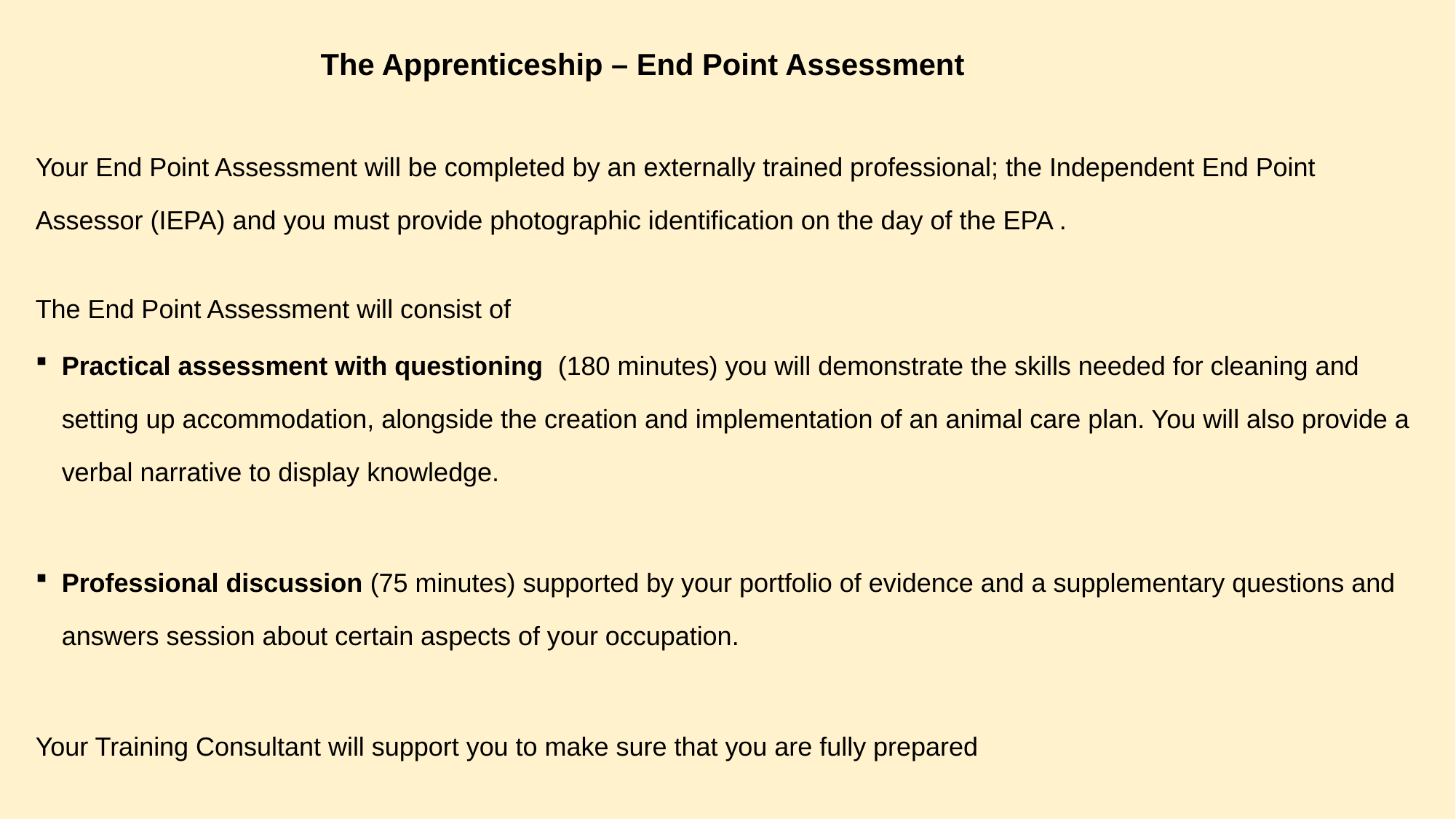

# The Apprenticeship – End Point Assessment
Your End Point Assessment will be completed by an externally trained professional; the Independent End Point Assessor (IEPA) and you must provide photographic identification on the day of the EPA .
The End Point Assessment will consist of
Practical assessment with questioning  (180 minutes) you will demonstrate the skills needed for cleaning and setting up accommodation, alongside the creation and implementation of an animal care plan. You will also provide a verbal narrative to display knowledge.
Professional discussion (75 minutes) supported by your portfolio of evidence and a supplementary questions and answers session about certain aspects of your occupation.
Your Training Consultant will support you to make sure that you are fully prepared